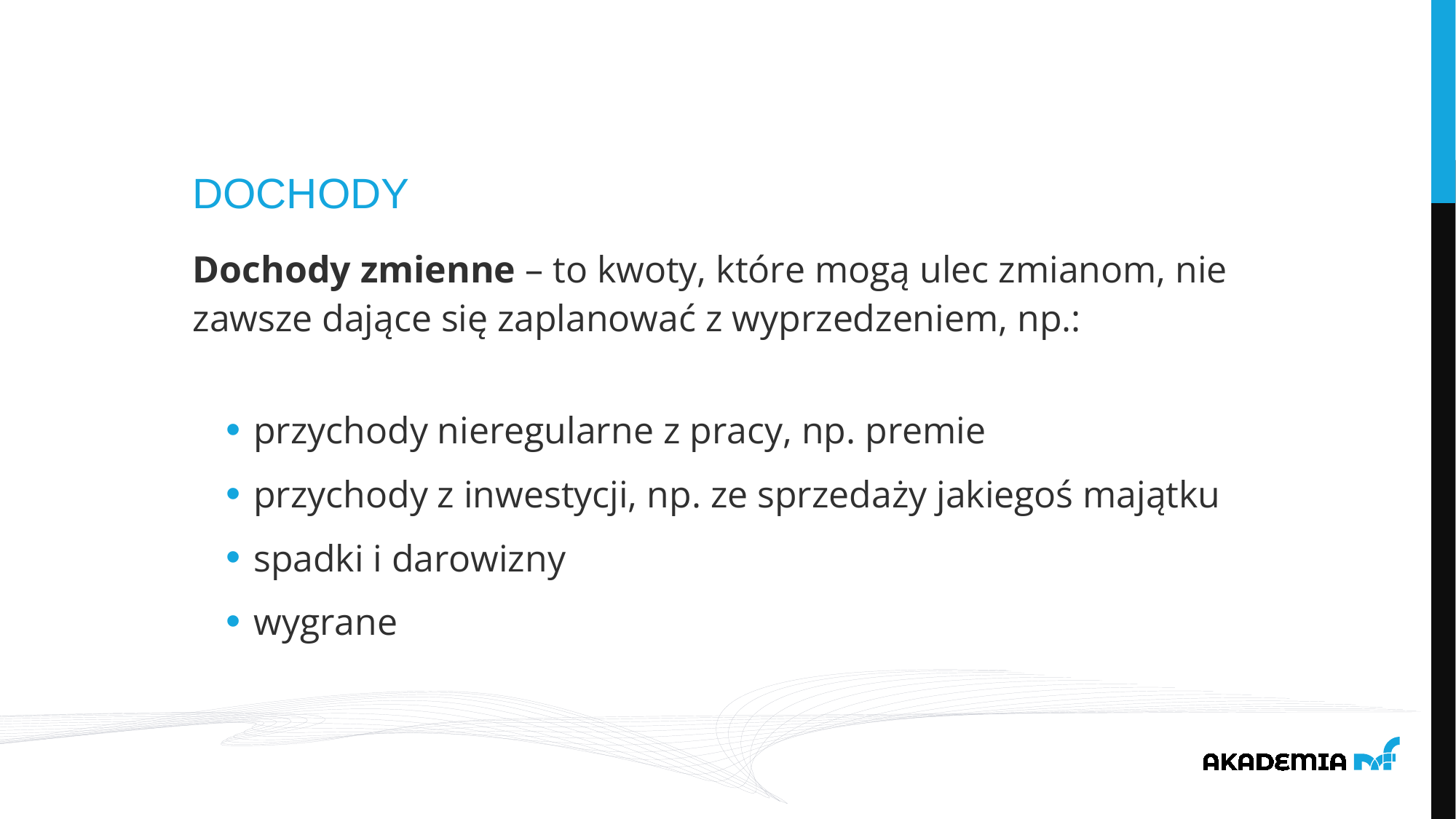

Dochody
Dochody zmienne – to kwoty, które mogą ulec zmianom, nie zawsze dające się zaplanować z wyprzedzeniem, np.:

przychody nieregularne z pracy, np. premie
przychody z inwestycji, np. ze sprzedaży jakiegoś majątku
spadki i darowizny
wygrane